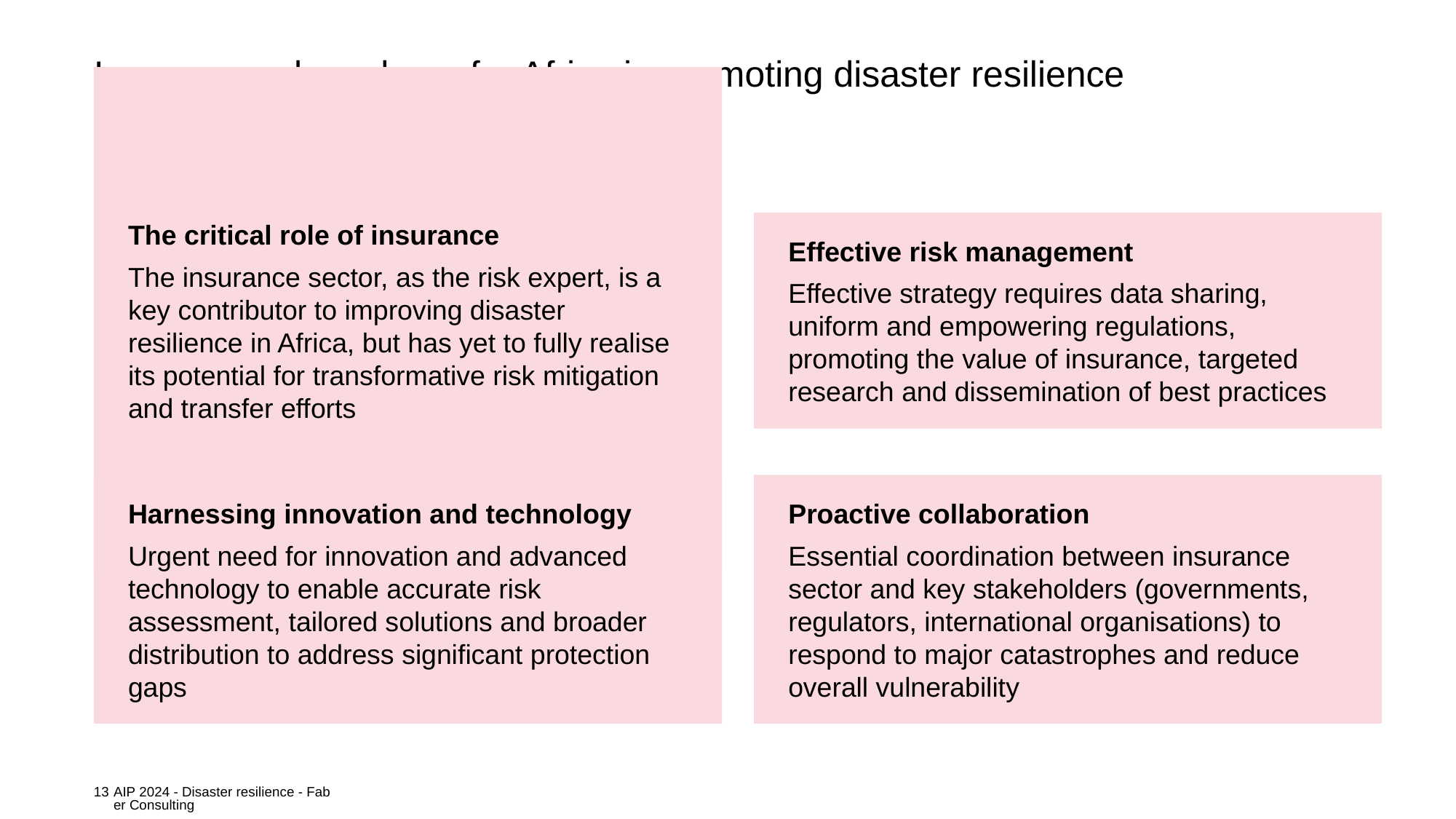

# Insurance a key player for Africa in promoting disaster resilience
Concluding remarks
The critical role of insurance
The insurance sector, as the risk expert, is a key contributor to improving disaster resilience in Africa, but has yet to fully realise its potential for transformative risk mitigation and transfer efforts
Effective risk management
Effective strategy requires data sharing, uniform and empowering regulations, promoting the value of insurance, targeted research and dissemination of best practices
Harnessing innovation and technology
Urgent need for innovation and advanced technology to enable accurate risk assessment, tailored solutions and broader distribution to address significant protection gaps
Proactive collaboration
Essential coordination between insurance sector and key stakeholders (governments, regulators, international organisations) to respond to major catastrophes and reduce overall vulnerability
13
AIP 2024 - Disaster resilience - Faber Consulting